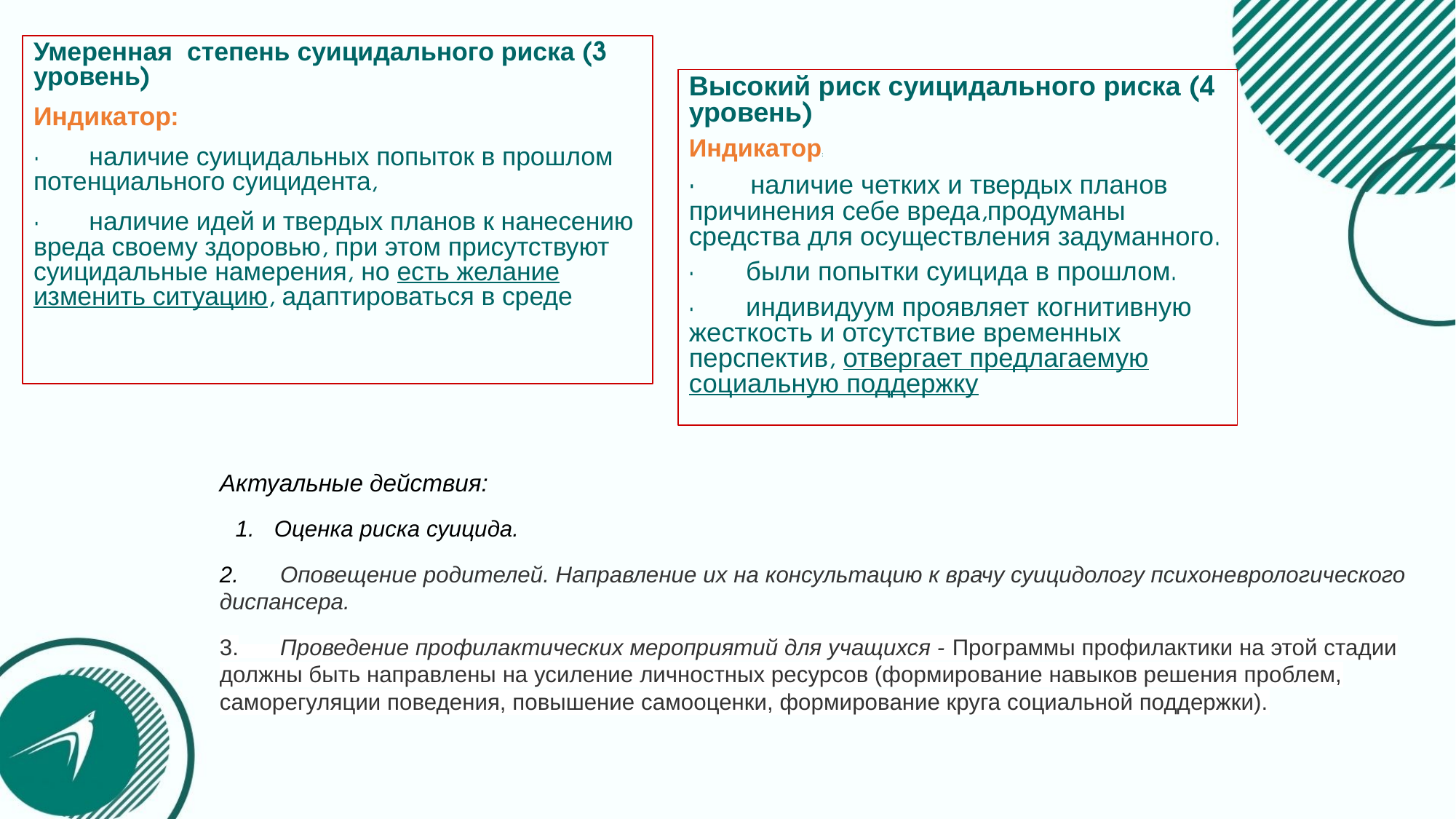

Умеренная  степень суицидального риска (3 уровень)
Индикатор:
·       наличие суицидальных попыток в прошлом потенциального суицидента,
·       наличие идей и твердых планов к нанесению вреда своему здоровью, при этом присутствуют суицидальные намерения, но есть желание изменить ситуацию, адаптироваться в среде
Высокий риск суицидального риска (4 уровень)
Индикатор:
·       наличие четких и твердых планов причинения себе вреда,продуманы средства для осуществления задуманного.
·       были попытки суицида в прошлом.
·       индивидуум проявляет когнитивную жесткость и отсутствие временных перспектив, отвергает предлагаемую социальную поддержку
Актуальные действия:
Оценка риска суицида.
2.            Оповещение родителей. Направление их на консультацию к врачу суицидологу психоневрологического диспансера.
3.            Проведение профилактических мероприятий для учащихся - Программы профилактики на этой стадии должны быть направлены на усиление личностных ресурсов (формирование навыков решения проблем, саморегуляции поведения, повышение самооценки, формирование круга социальной поддержки).